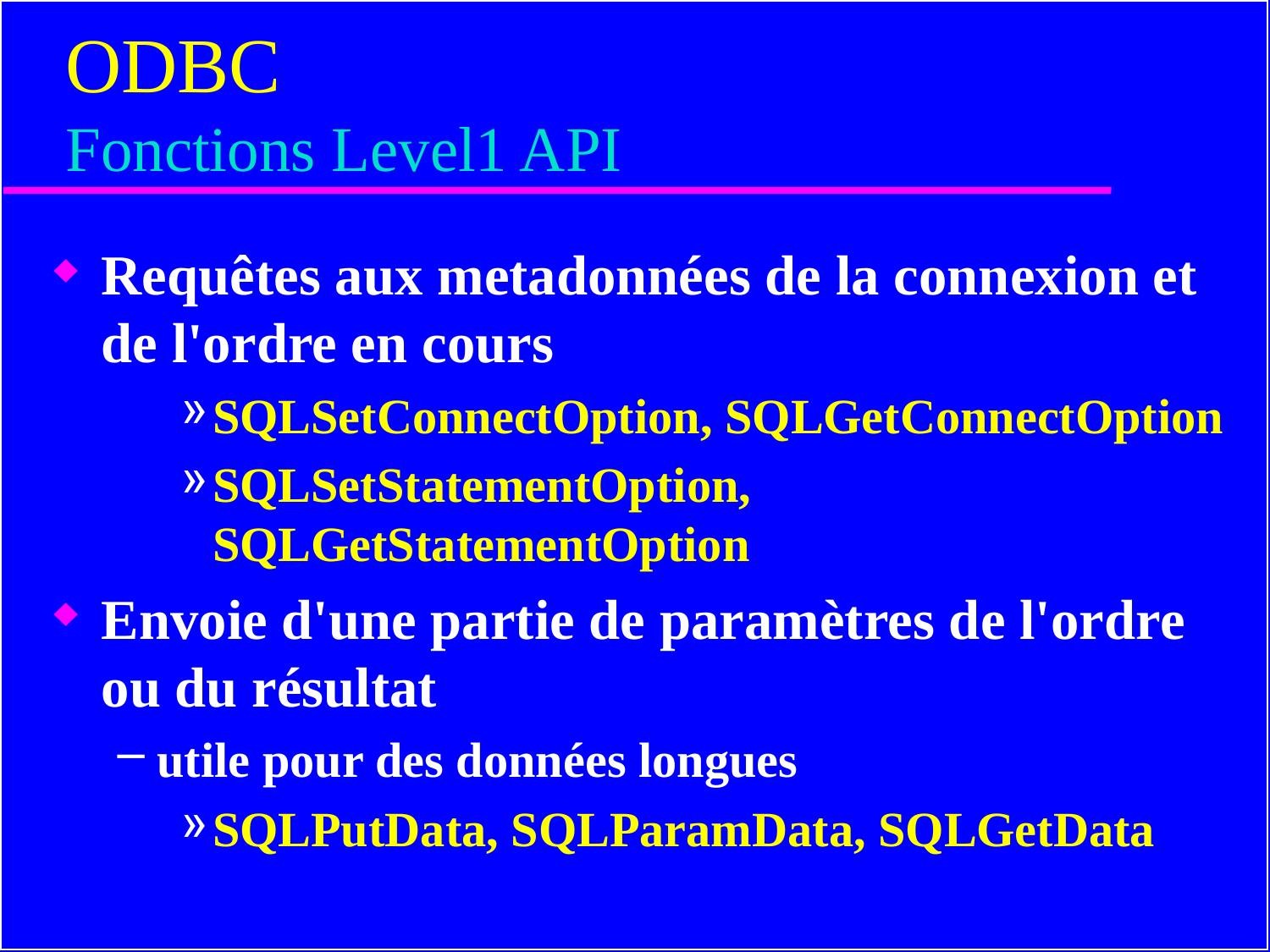

# ODBC Fonctions Level1 API
Requêtes aux metadonnées de la connexion et de l'ordre en cours
SQLSetConnectOption, SQLGetConnectOption
SQLSetStatementOption, SQLGetStatementOption
Envoie d'une partie de paramètres de l'ordre ou du résultat
utile pour des données longues
SQLPutData, SQLParamData, SQLGetData